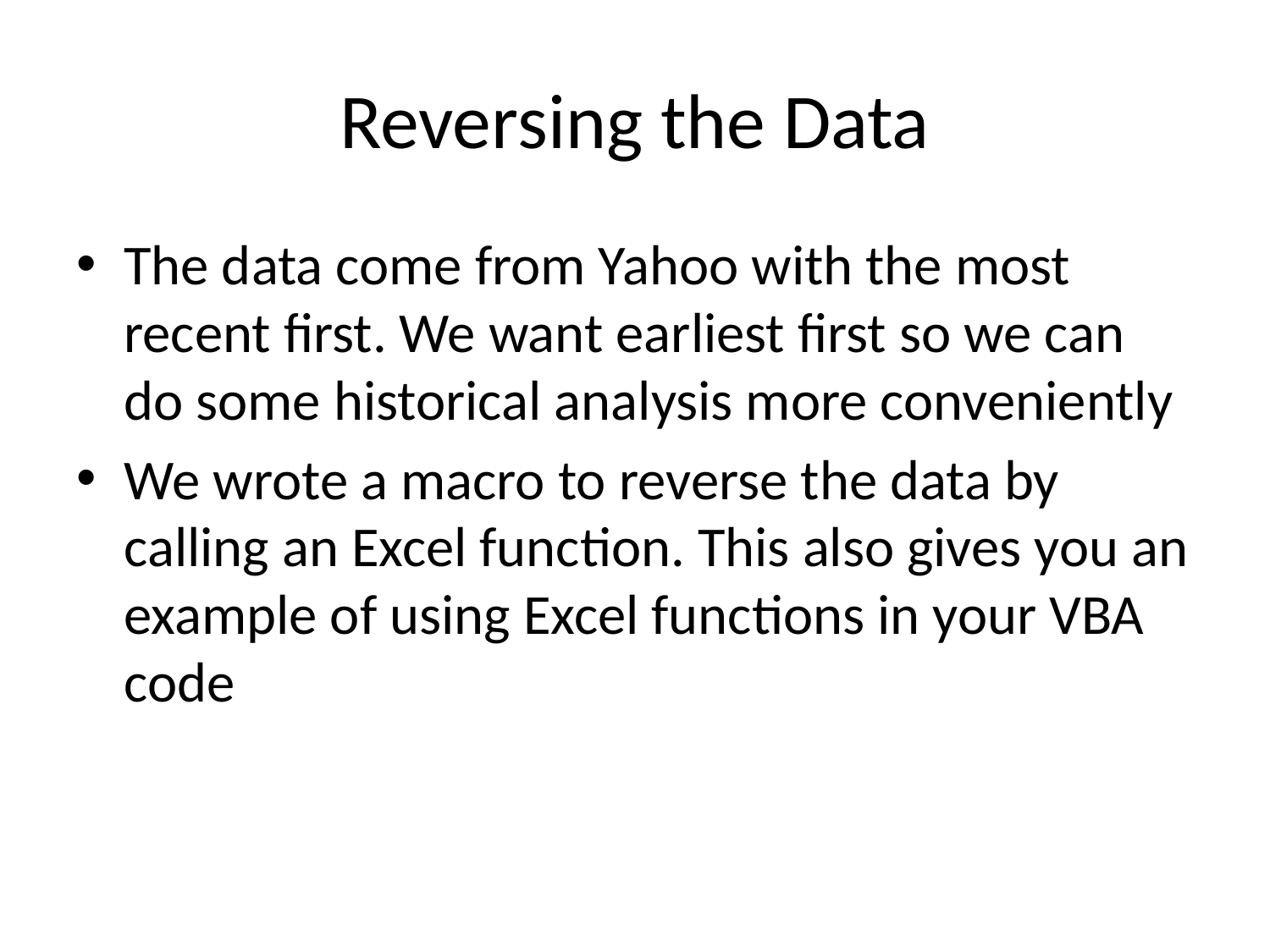

# Reversing the Data
The data come from Yahoo with the most recent first. We want earliest first so we can do some historical analysis more conveniently
We wrote a macro to reverse the data by calling an Excel function. This also gives you an example of using Excel functions in your VBA code